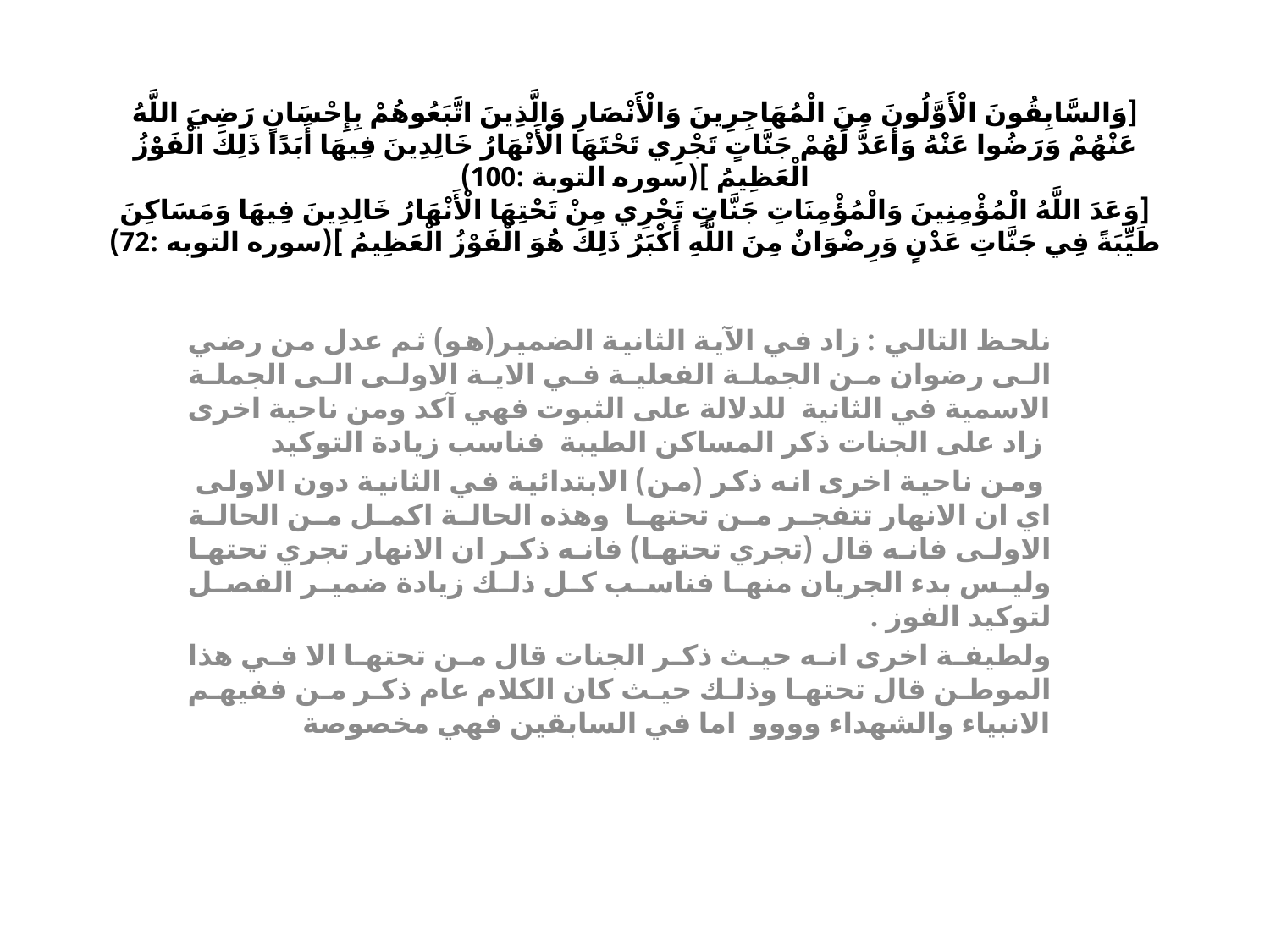

# [وَالسَّابِقُونَ الْأَوَّلُونَ مِنَ الْمُهَاجِرِينَ وَالْأَنْصَارِ وَالَّذِينَ اتَّبَعُوهُمْ بِإِحْسَانٍ رَضِيَ اللَّهُ عَنْهُمْ وَرَضُوا عَنْهُ وَأَعَدَّ لَهُمْ جَنَّاتٍ تَجْرِي تَحْتَهَا الْأَنْهَارُ خَالِدِينَ فِيهَا أَبَدًا ذَلِكَ الْفَوْزُ الْعَظِيمُ ](سوره التوبة :100) [وَعَدَ اللَّهُ الْمُؤْمِنِينَ وَالْمُؤْمِنَاتِ جَنَّاتٍ تَجْرِي مِنْ تَحْتِهَا الْأَنْهَارُ خَالِدِينَ فِيهَا وَمَسَاكِنَ طَيِّبَةً فِي جَنَّاتِ عَدْنٍ وَرِضْوَانٌ مِنَ اللَّهِ أَكْبَرُ ذَلِكَ هُوَ الْفَوْزُ الْعَظِيمُ ](سوره التوبه :72)
نلحظ التالي : زاد في الآية الثانية الضمير(هو) ثم عدل من رضي الى رضوان من الجملة الفعلية في الاية الاولى الى الجملة الاسمية في الثانية  للدلالة على الثبوت فهي آكد ومن ناحية اخرى  زاد على الجنات ذكر المساكن الطيبة  فناسب زيادة التوكيد
 ومن ناحية اخرى انه ذكر (من) الابتدائية في الثانية دون الاولى  اي ان الانهار تتفجر من تحتها  وهذه الحالة اكمل من الحالة الاولى فانه قال (تجري تحتها) فانه ذكر ان الانهار تجري تحتها وليس بدء الجريان منها فناسب كل ذلك زيادة ضمير الفصل لتوكيد الفوز .
ولطيفة اخرى انه حيث ذكر الجنات قال من تحتها الا في هذا الموطن قال تحتها وذلك حيث كان الكلام عام ذكر من ففيهم الانبياء والشهداء وووو  اما في السابقين فهي مخصوصة